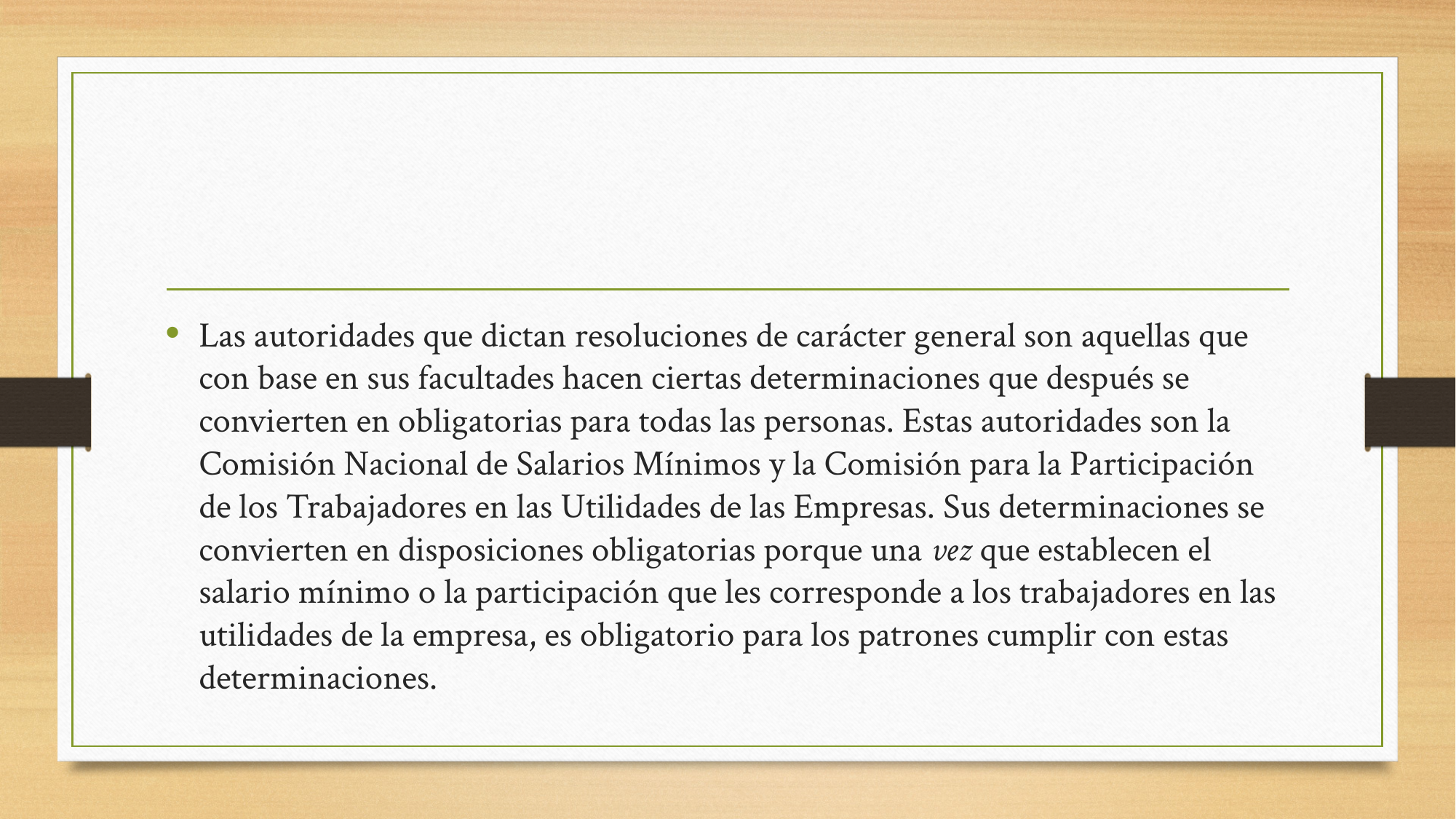

Las autoridades que dictan resoluciones de carácter general son aquellas que con base en sus facultades hacen ciertas determinaciones que después se convierten en obligatorias para todas las personas. Estas autoridades son la Comisión Nacional de Salarios Mínimos y la Comisión para la Participación de los Trabajadores en las Utilidades de las Empresas. Sus determinaciones se convierten en disposiciones obligatorias porque una vez que establecen el salario mínimo o la participación que les corresponde a los trabajadores en las utilidades de la empresa, es obligatorio para los patrones cumplir con estas determinaciones.